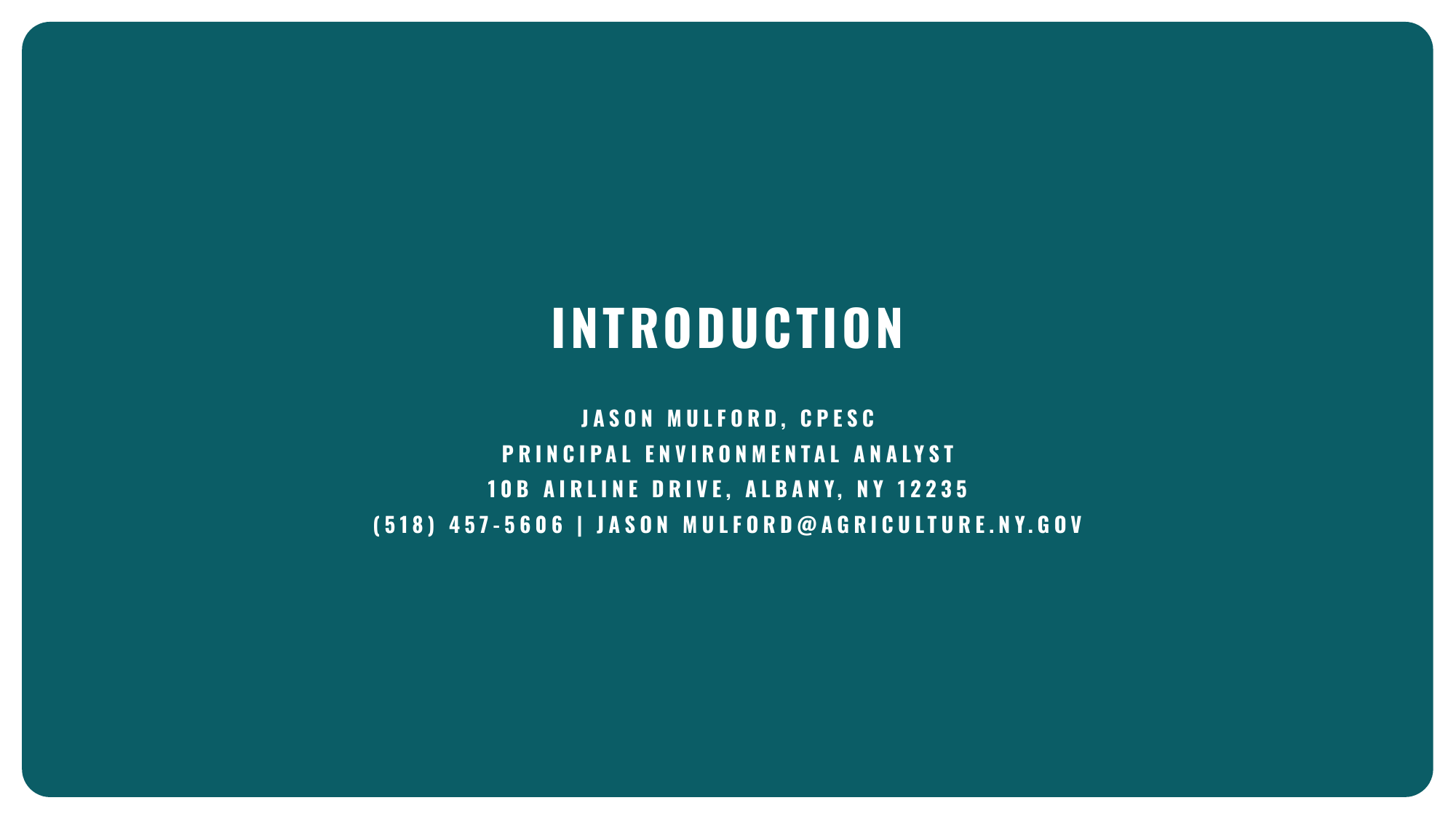

Introduction

Jason Mulford, CPESC
Principal Environmental Analyst
10B Airline Drive, Albany, NY 12235
(518) 457-5606 | Jason Mulford@agriculture.ny.gov